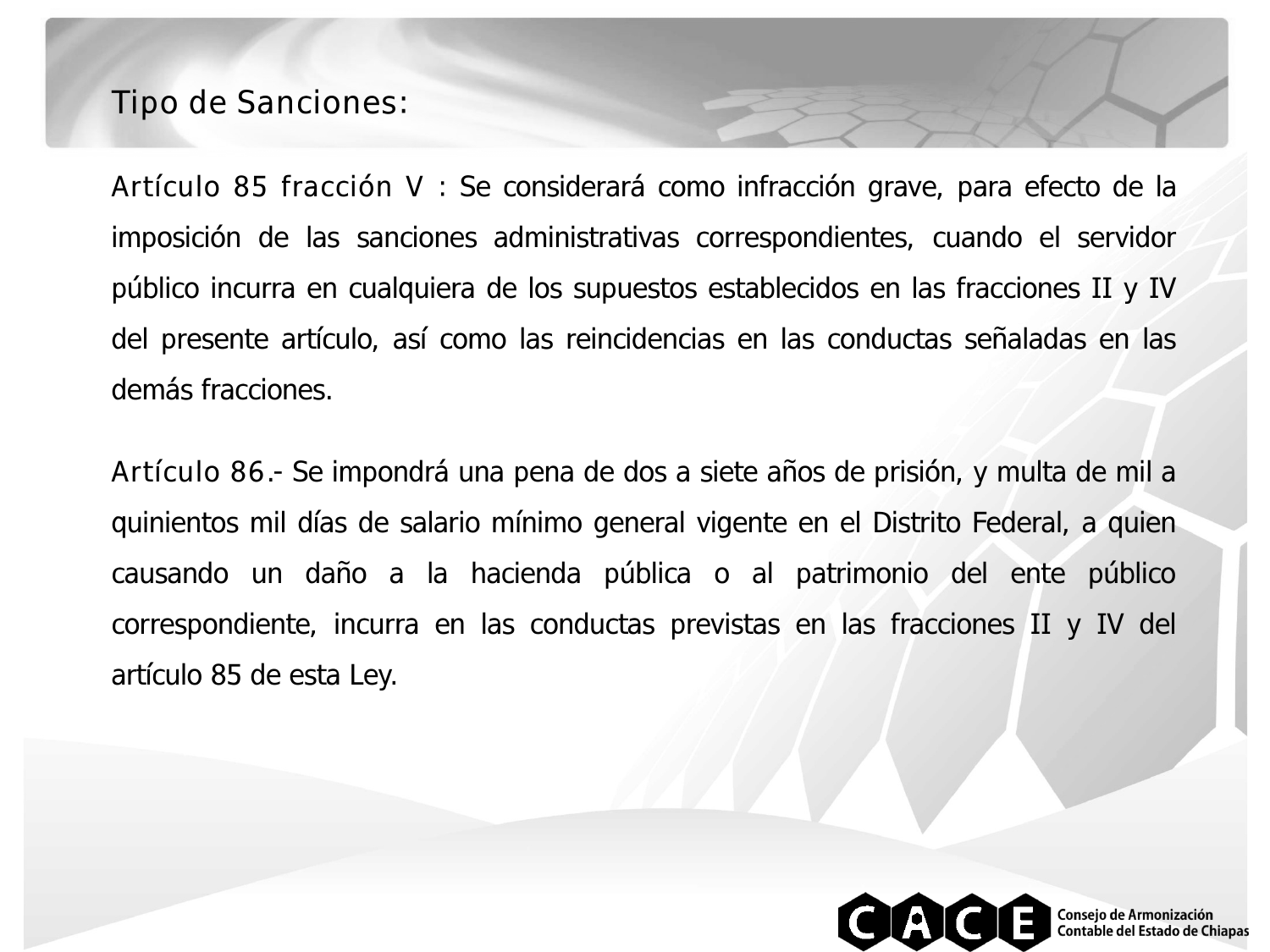

Tipo de Sanciones:
Artículo 85 fracción V : Se considerará como infracción grave, para efecto de la imposición de las sanciones administrativas correspondientes, cuando el servidor público incurra en cualquiera de los supuestos establecidos en las fracciones II y IV del presente artículo, así como las reincidencias en las conductas señaladas en las demás fracciones.
Artículo 86.- Se impondrá una pena de dos a siete años de prisión, y multa de mil a quinientos mil días de salario mínimo general vigente en el Distrito Federal, a quien causando un daño a la hacienda pública o al patrimonio del ente público correspondiente, incurra en las conductas previstas en las fracciones II y IV del artículo 85 de esta Ley.